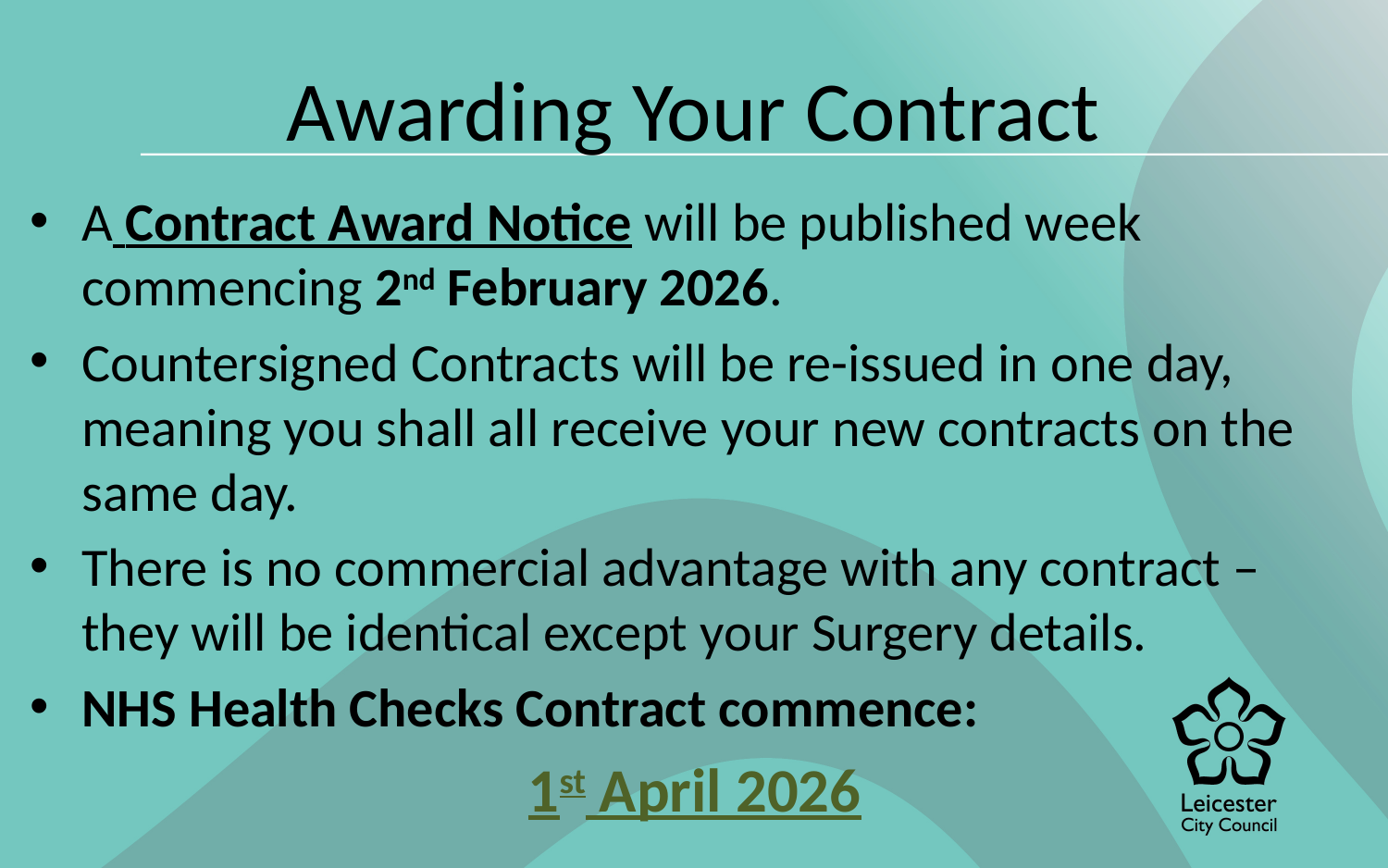

# Awarding Your Contract
A Contract Award Notice will be published week commencing 2nd February 2026.
Countersigned Contracts will be re-issued in one day, meaning you shall all receive your new contracts on the same day.
There is no commercial advantage with any contract – they will be identical except your Surgery details.
NHS Health Checks Contract commence:
1st April 2026